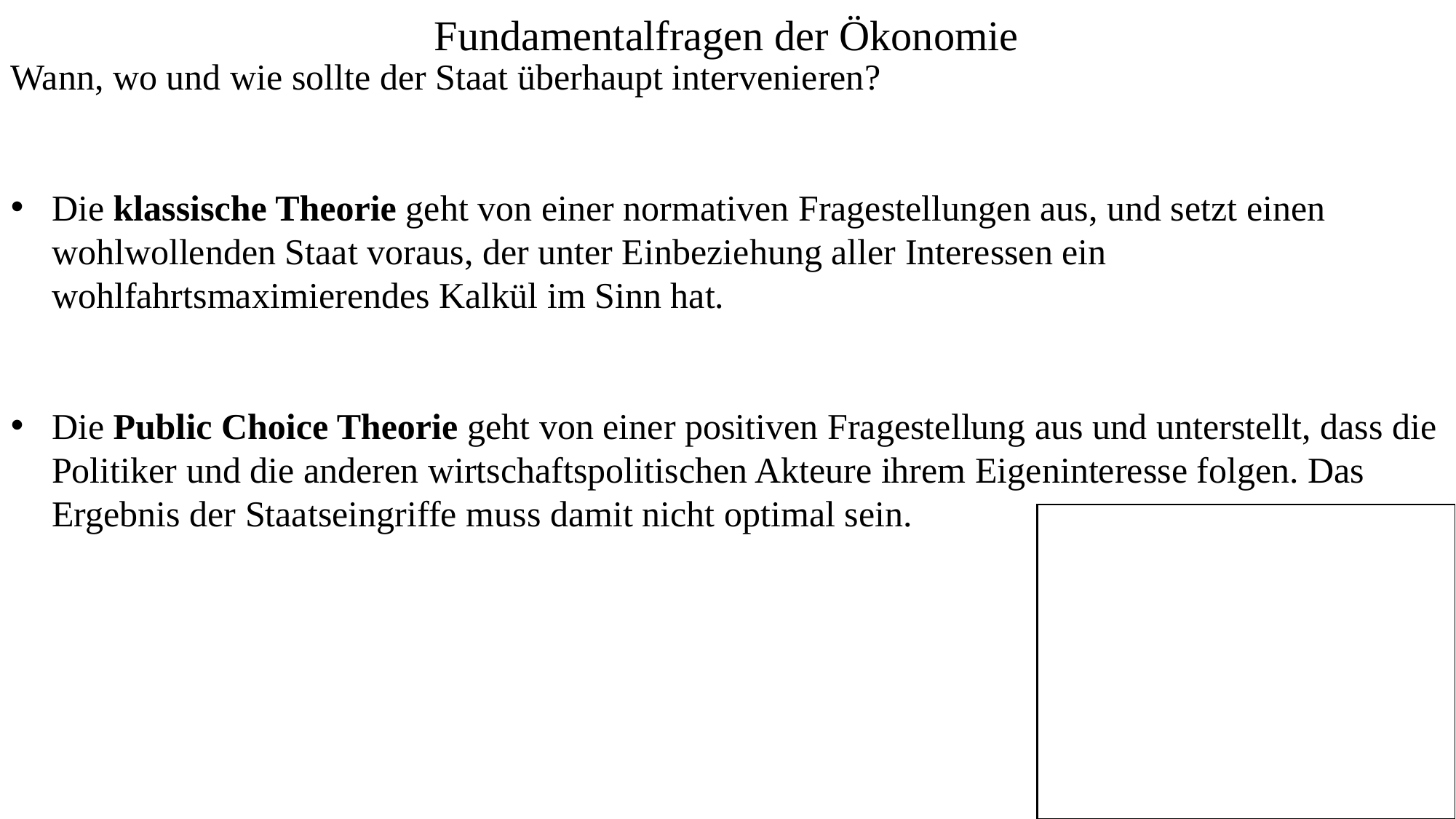

Fundamentalfragen der Ökonomie
Wann, wo und wie sollte der Staat überhaupt intervenieren?

Die klassische Theorie geht von einer normativen Fragestellungen aus, und setzt einen wohlwollenden Staat voraus, der unter Einbeziehung aller Interessen ein wohlfahrtsmaximierendes Kalkül im Sinn hat.

Die Public Choice Theorie geht von einer positiven Fragestellung aus und unterstellt, dass die Politiker und die anderen wirtschaftspolitischen Akteure ihrem Eigeninteresse folgen. Das Ergebnis der Staatseingriffe muss damit nicht optimal sein.